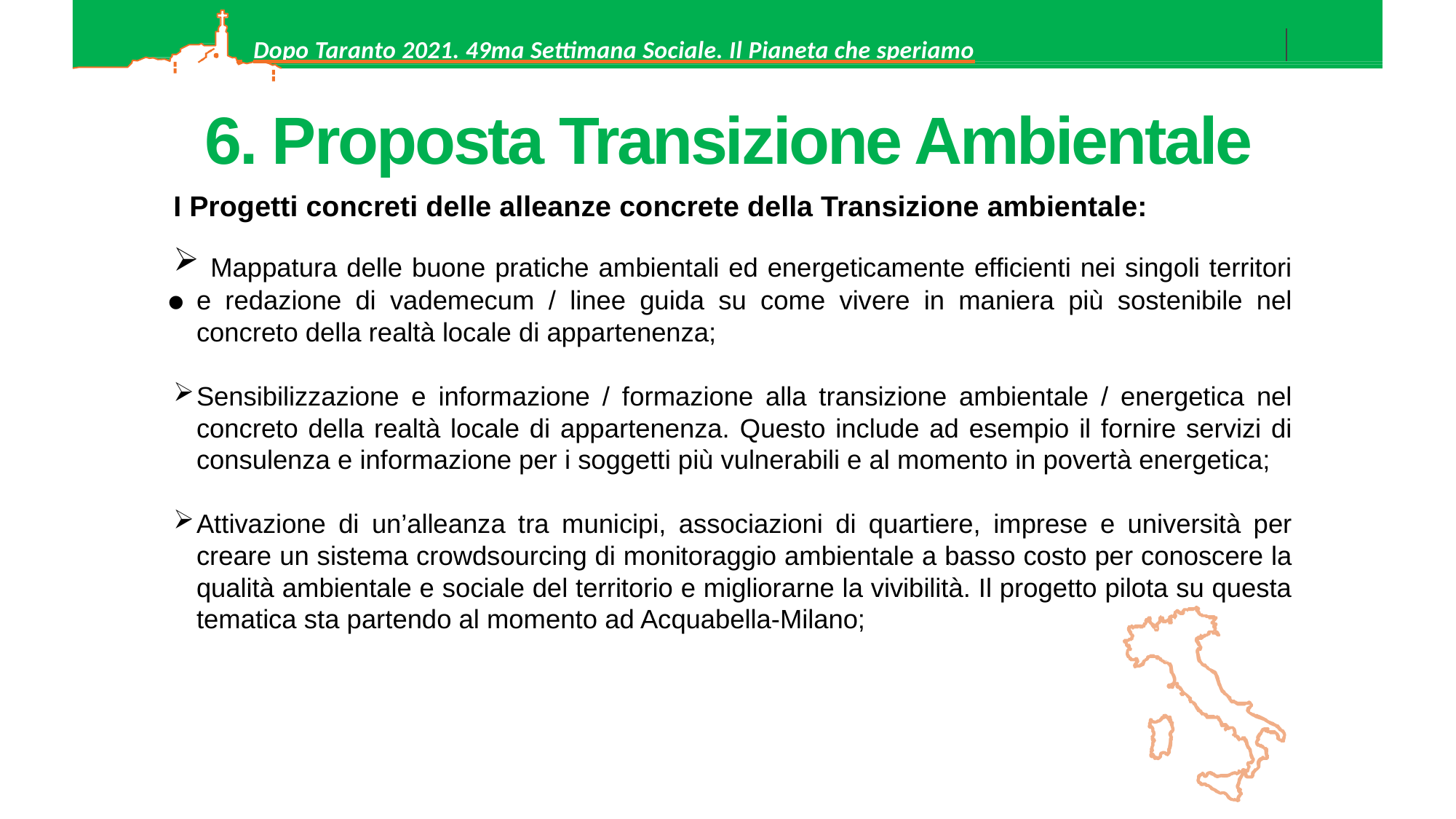

Dopo Taranto 2021. 49ma Settimana Sociale. Il Pianeta che speriamo

# 6. Proposta Transizione Ambientale
I Progetti concreti delle alleanze concrete della Transizione ambientale:

 Mappatura delle buone pratiche ambientali ed energeticamente efficienti nei singoli territori e redazione di vademecum / linee guida su come vivere in maniera più sostenibile nel concreto della realtà locale di appartenenza;

Sensibilizzazione e informazione / formazione alla transizione ambientale / energetica nel concreto della realtà locale di appartenenza. Questo include ad esempio il fornire servizi di consulenza e informazione per i soggetti più vulnerabili e al momento in povertà energetica;

Attivazione di un’alleanza tra municipi, associazioni di quartiere, imprese e università per creare un sistema crowdsourcing di monitoraggio ambientale a basso costo per conoscere la qualità ambientale e sociale del territorio e migliorarne la vivibilità. Il progetto pilota su questa tematica sta partendo al momento ad Acquabella-Milano;